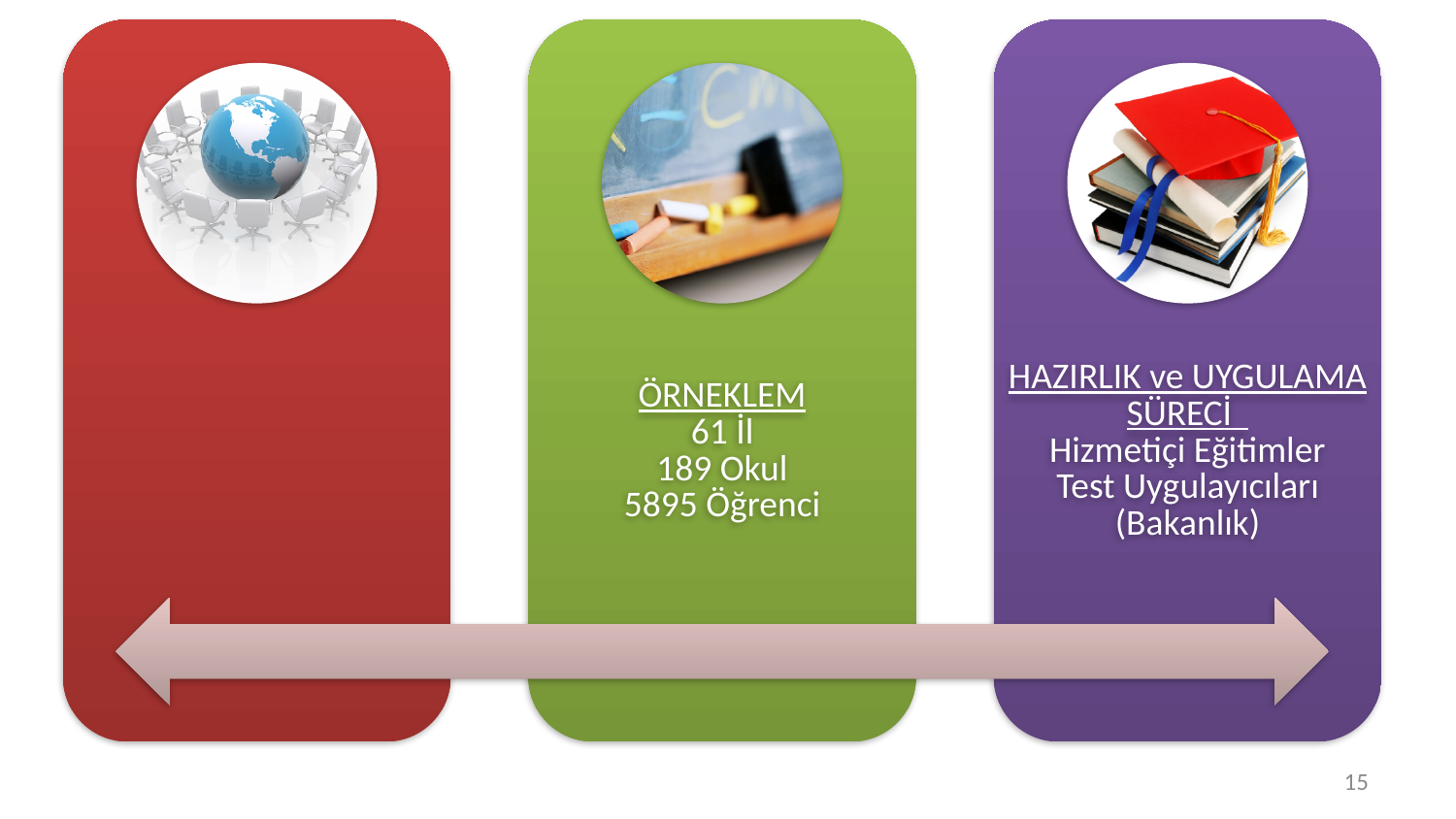

HAZIRLIK ve UYGULAMA SÜRECİ
Hizmetiçi Eğitimler
Test Uygulayıcıları (Bakanlık)
ÖRNEKLEM
61 İl
189 Okul
5895 Öğrenci
15